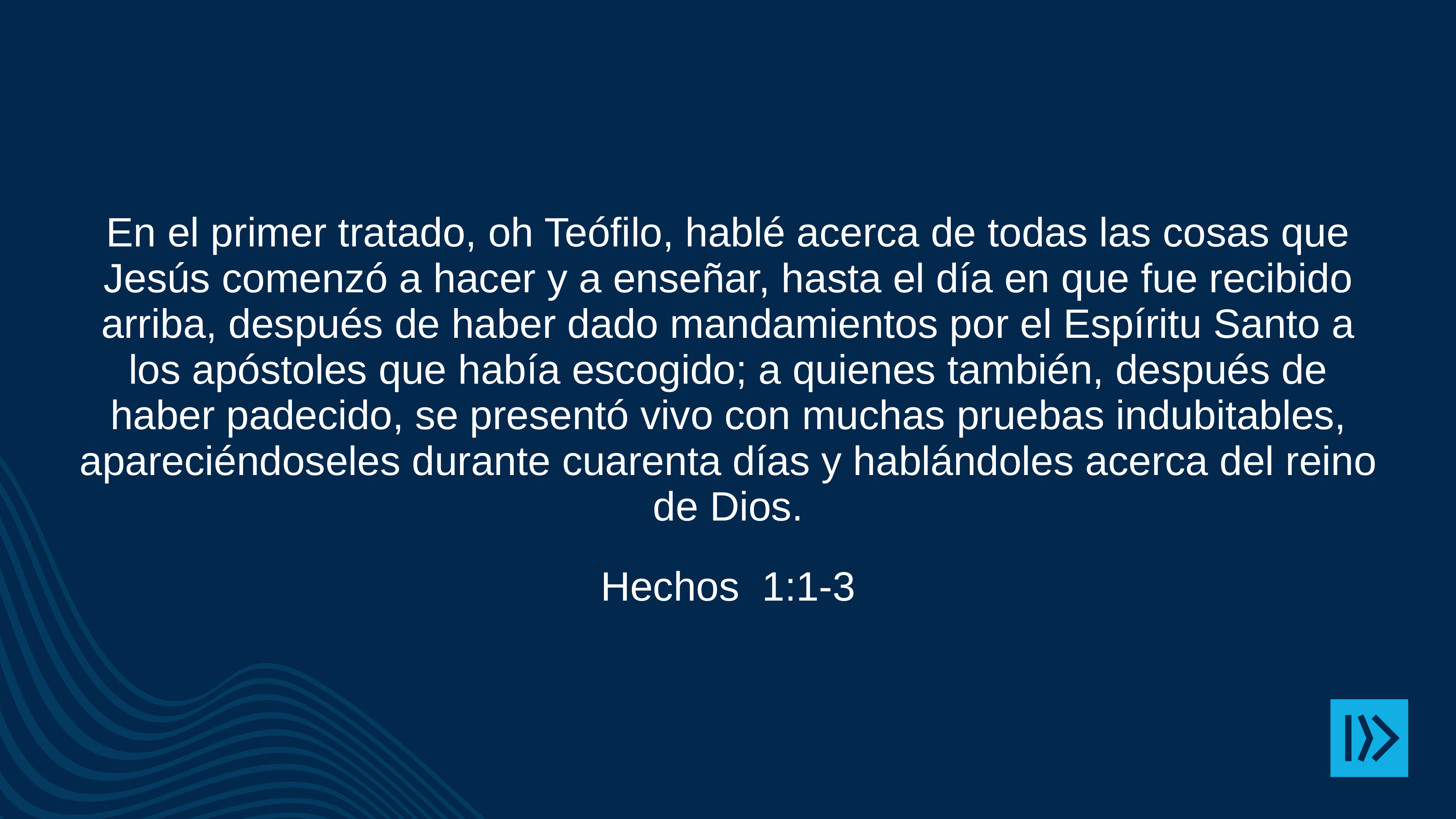

En el primer tratado, oh Teófilo, hablé acerca de todas las cosas que Jesús comenzó a hacer y a enseñar, hasta el día en que fue recibido arriba, después de haber dado mandamientos por el Espíritu Santo a los apóstoles que había escogido; a quienes también, después de haber padecido, se presentó vivo con muchas pruebas indubitables, apareciéndoseles durante cuarenta días y hablándoles acerca del reino de Dios.
Hechos  1:1-3